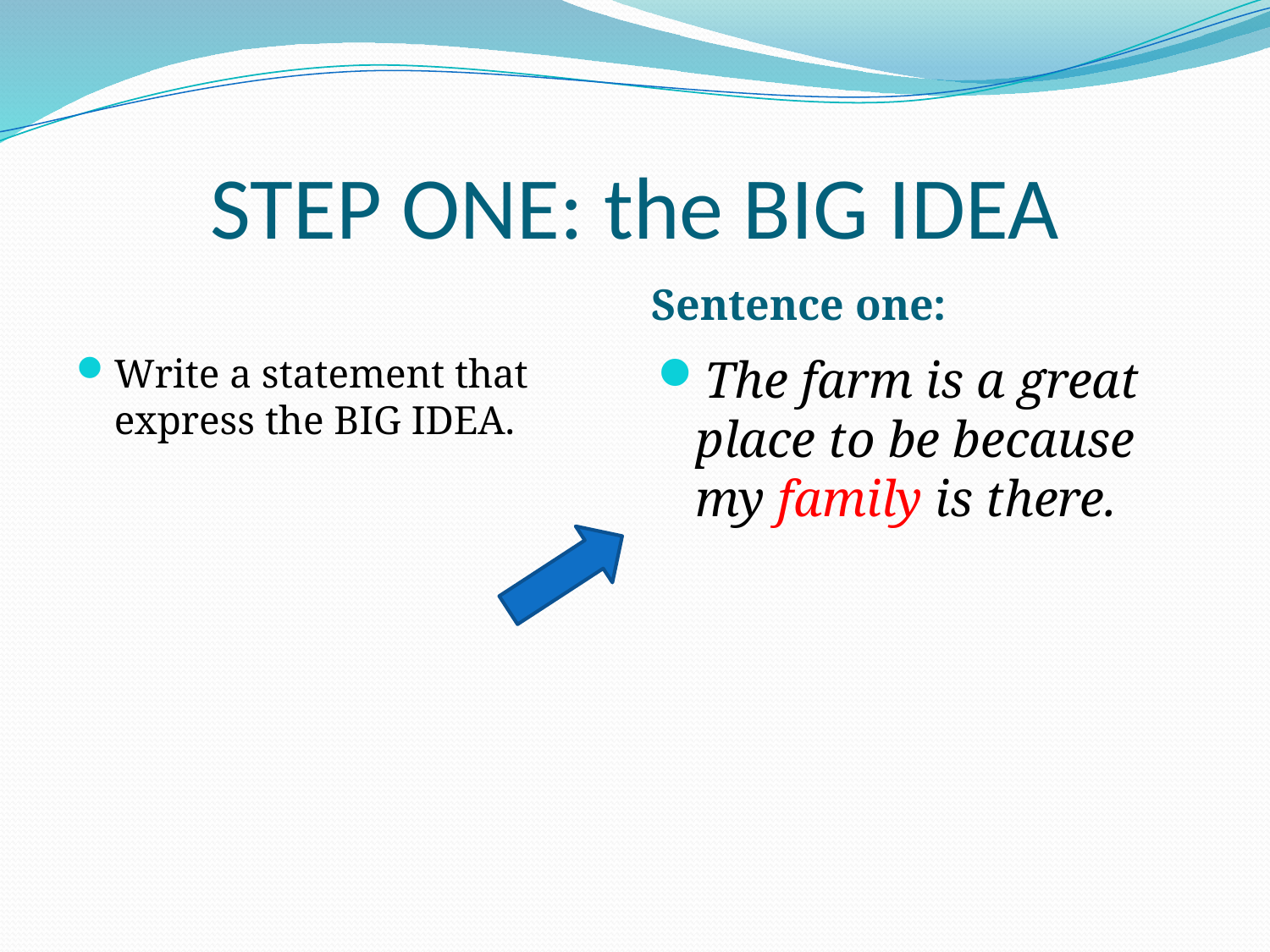

# STEP ONE: the BIG IDEA

Sentence one:
Write a statement that express the BIG IDEA.
The farm is a great place to be because my family is there.